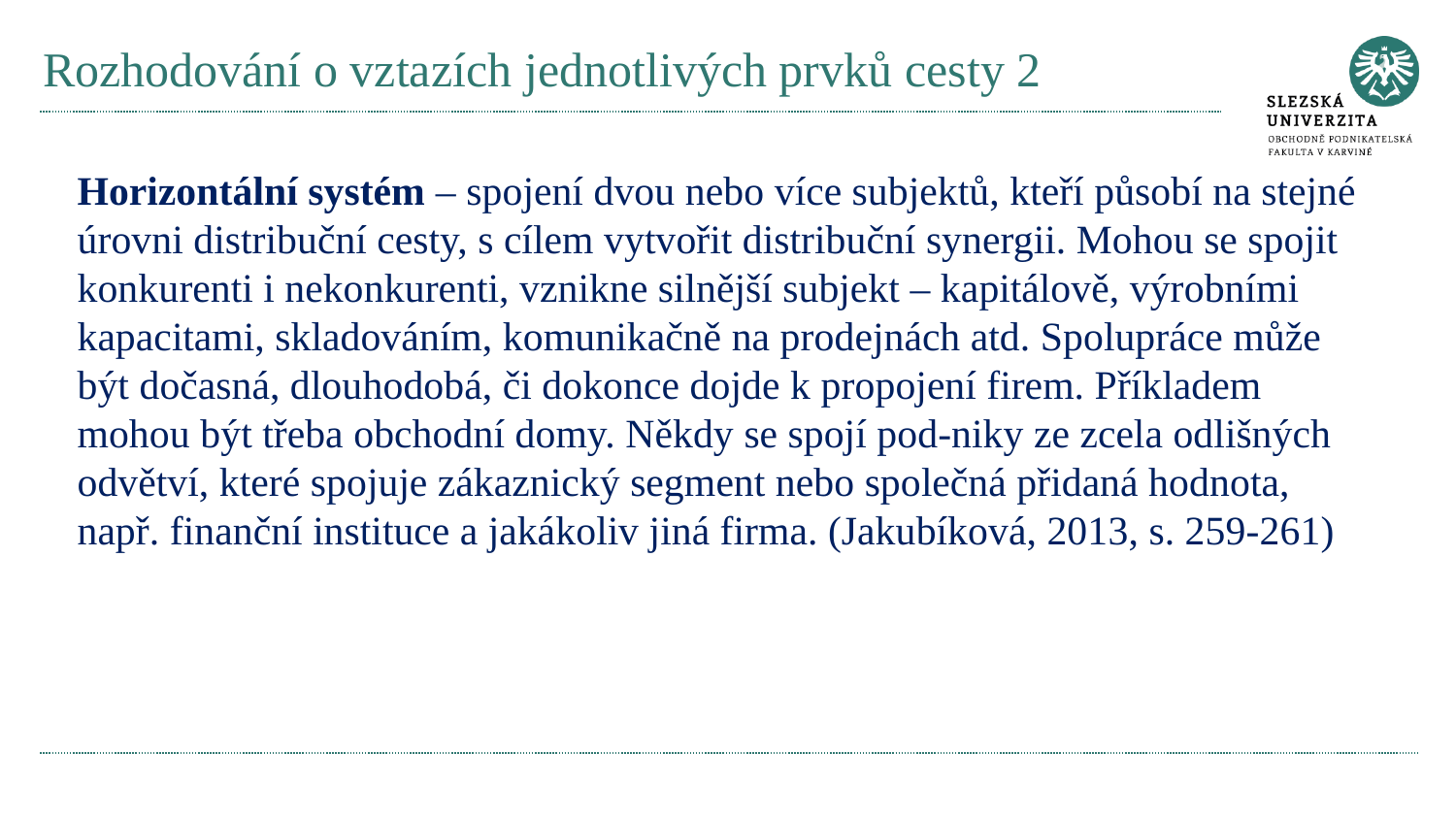

# Rozhodování o vztazích jednotlivých prvků cesty 2
Horizontální systém – spojení dvou nebo více subjektů, kteří působí na stejné úrovni distribuční cesty, s cílem vytvořit distribuční synergii. Mohou se spojit konkurenti i nekonkurenti, vznikne silnější subjekt – kapitálově, výrobními kapacitami, skladováním, komunikačně na prodejnách atd. Spolupráce může být dočasná, dlouhodobá, či dokonce dojde k propojení firem. Příkladem mohou být třeba obchodní domy. Někdy se spojí pod-niky ze zcela odlišných odvětví, které spojuje zákaznický segment nebo společná přidaná hodnota, např. finanční instituce a jakákoliv jiná firma. (Jakubíková, 2013, s. 259-261)